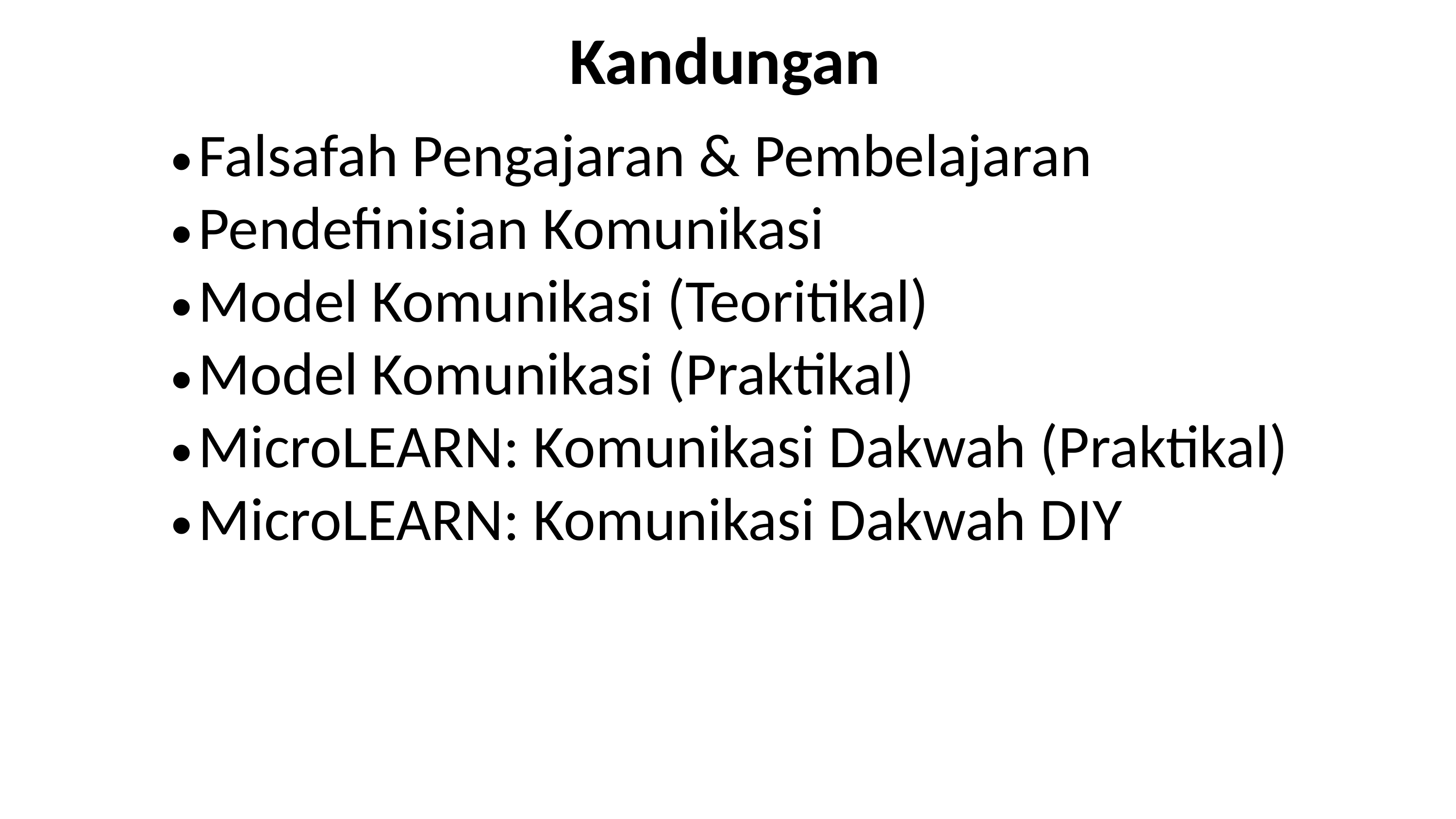

# Kandungan
Falsafah Pengajaran & Pembelajaran
Pendefinisian Komunikasi
Model Komunikasi (Teoritikal)
Model Komunikasi (Praktikal)
MicroLEARN: Komunikasi Dakwah (Praktikal)
MicroLEARN: Komunikasi Dakwah DIY